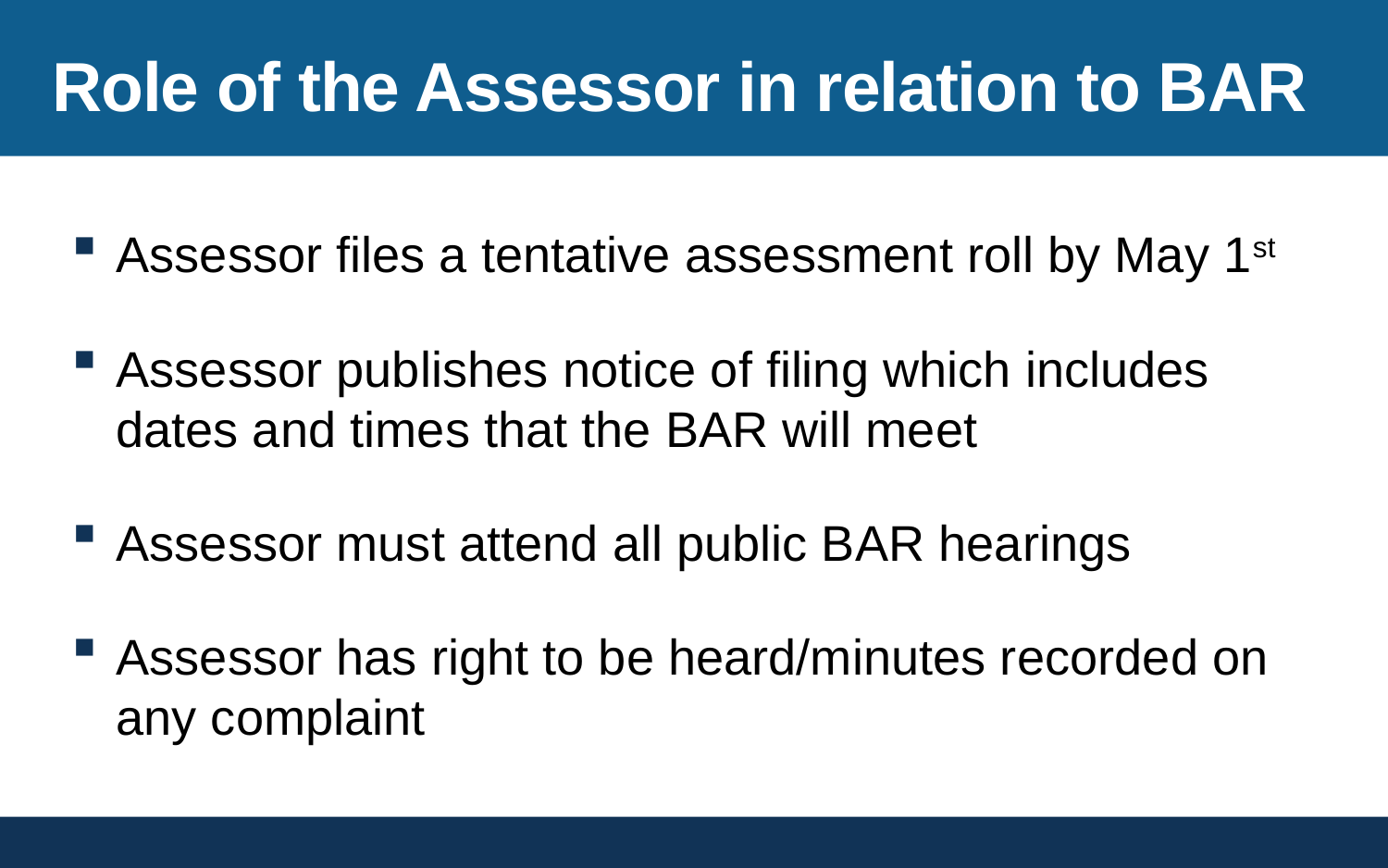

# Role of the Assessor in relation to BAR
Assessor files a tentative assessment roll by May 1st
Assessor publishes notice of filing which includes dates and times that the BAR will meet
Assessor must attend all public BAR hearings
Assessor has right to be heard/minutes recorded on
any complaint